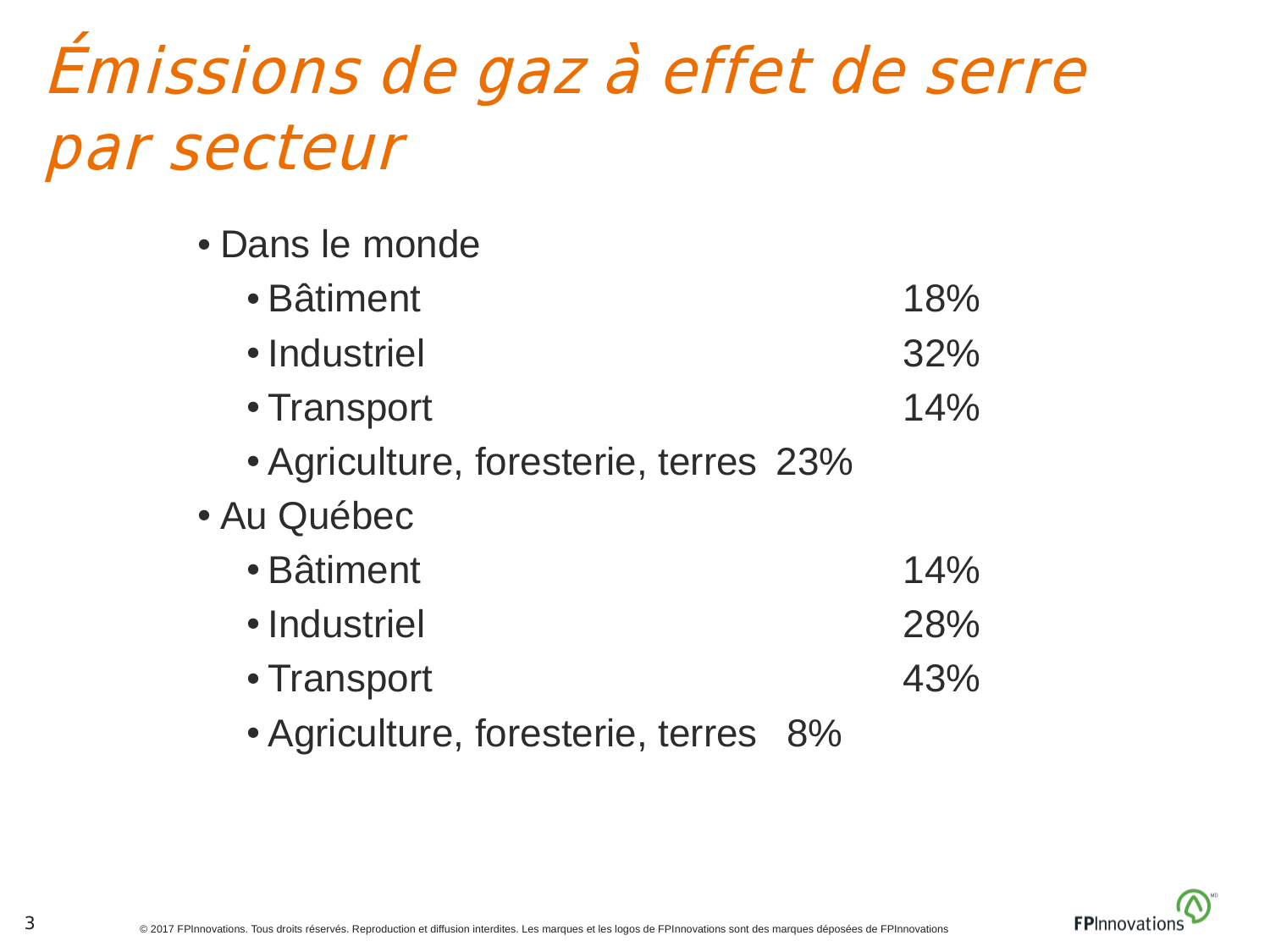

# Émissions de gaz à effet de serre par secteur
Dans le monde
Bâtiment 				18%
Industriel 				32%
Transport 				14%
Agriculture, foresterie, terres 	23%
Au Québec
Bâtiment 				14%
Industriel 				28%
Transport 				43%
Agriculture, foresterie, terres 	 8%

3